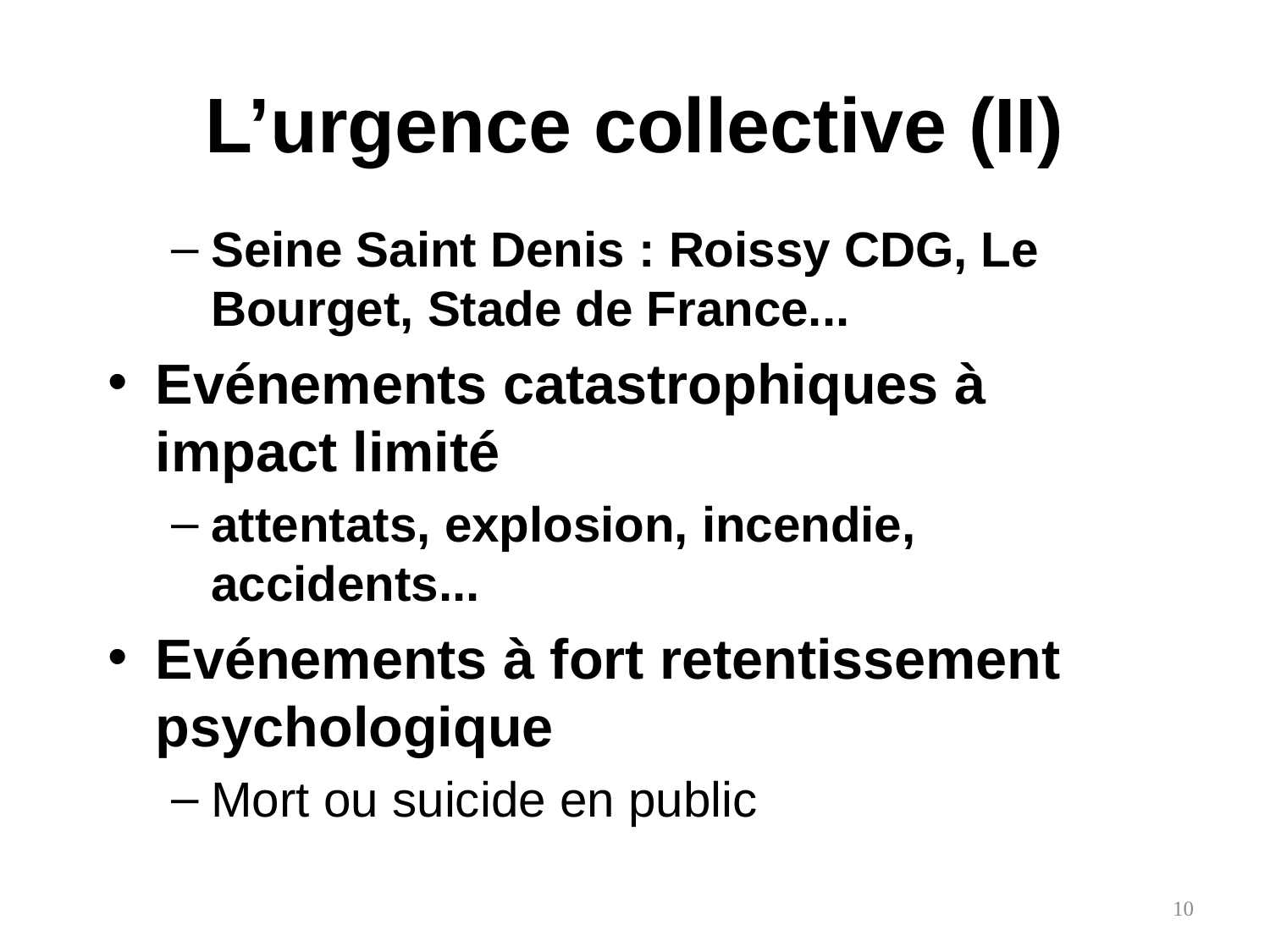

# L’urgence collective (II)
Seine Saint Denis : Roissy CDG, Le Bourget, Stade de France...
Evénements catastrophiques à impact limité
attentats, explosion, incendie, accidents...
Evénements à fort retentissement psychologique
Mort ou suicide en public
10